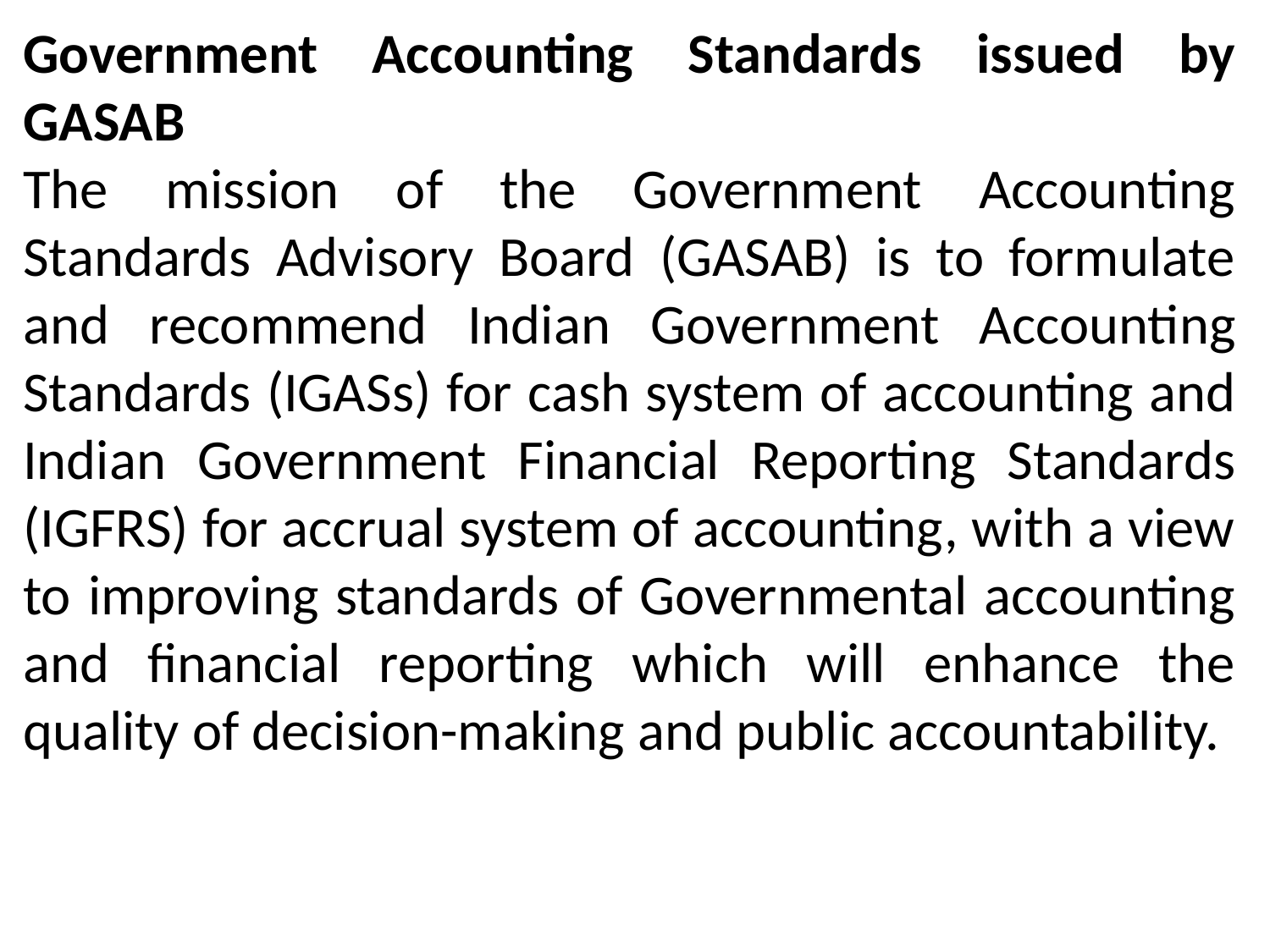

Government Accounting Standards issued by GASAB
The mission of the Government Accounting Standards Advisory Board (GASAB) is to formulate and recommend Indian Government Accounting Standards (IGASs) for cash system of accounting and Indian Government Financial Reporting Standards (IGFRS) for accrual system of accounting, with a view to improving standards of Governmental accounting and financial reporting which will enhance the quality of decision-making and public accountability.